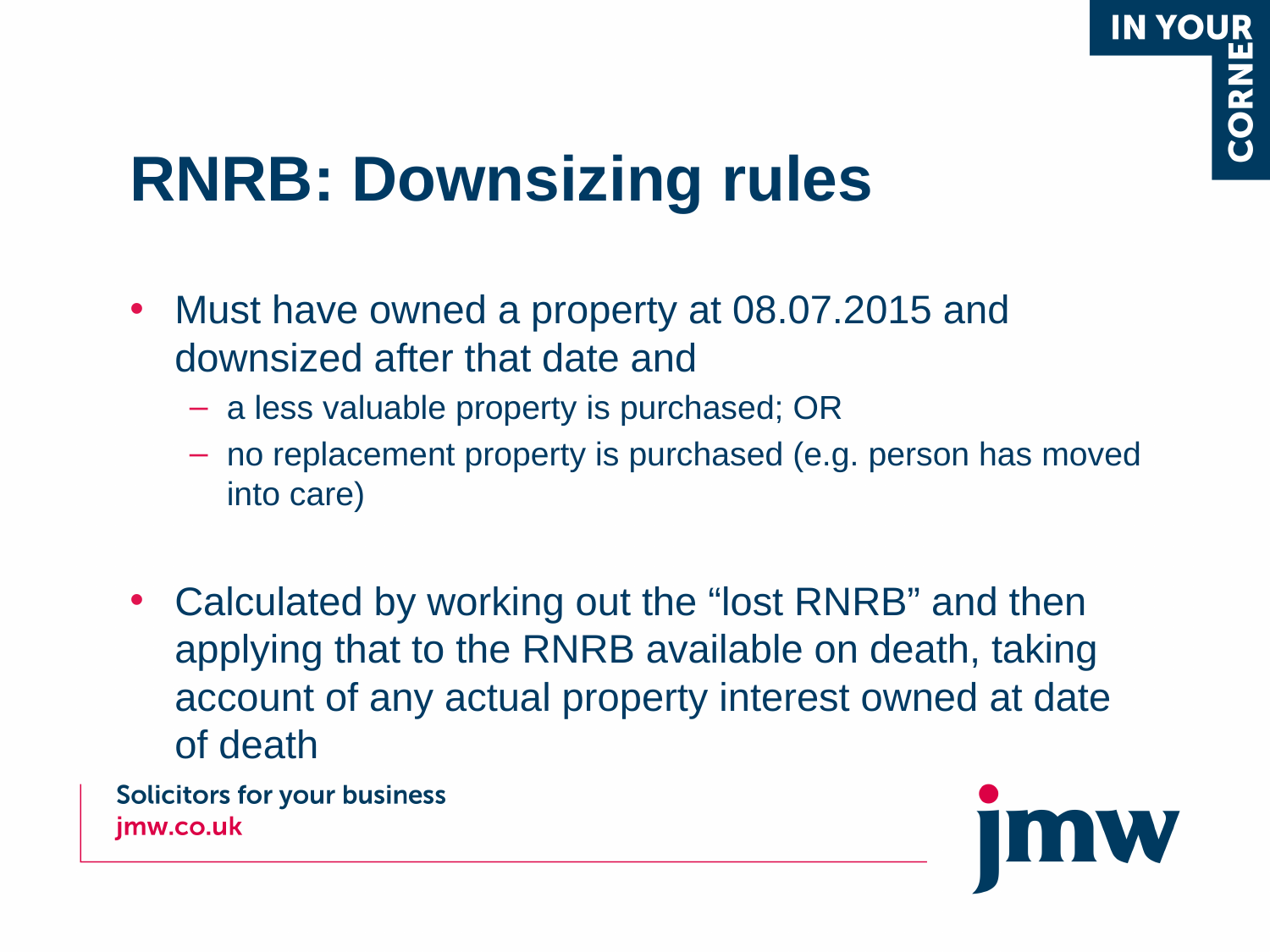

# RNRB: Downsizing rules

Must have owned a property at 08.07.2015 and downsized after that date and
a less valuable property is purchased; OR
no replacement property is purchased (e.g. person has moved into care)

Calculated by working out the “lost RNRB” and then applying that to the RNRB available on death, taking account of any actual property interest owned at date of death